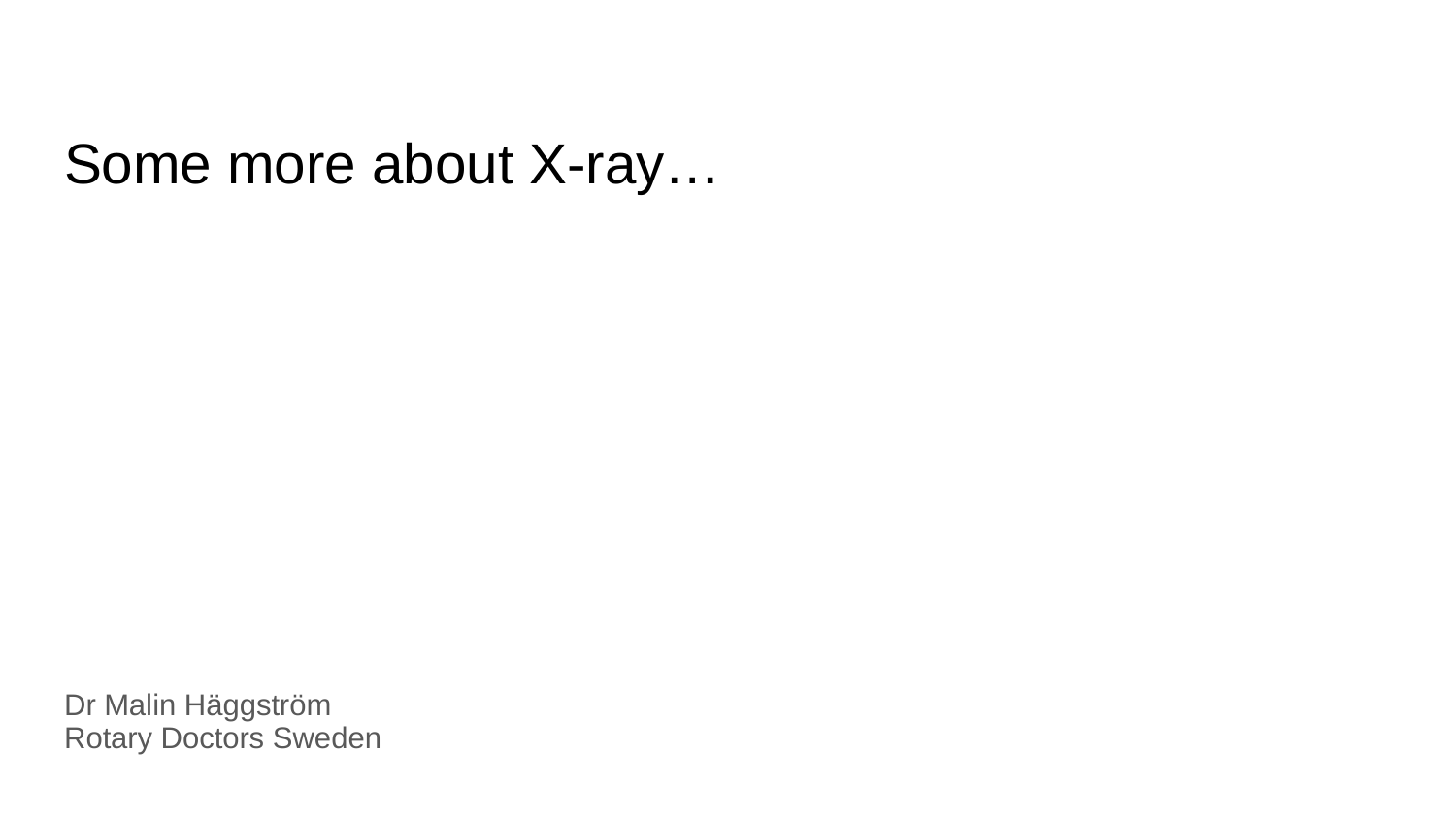

Some more about X-ray…
Dr Malin Häggström
Rotary Doctors Sweden